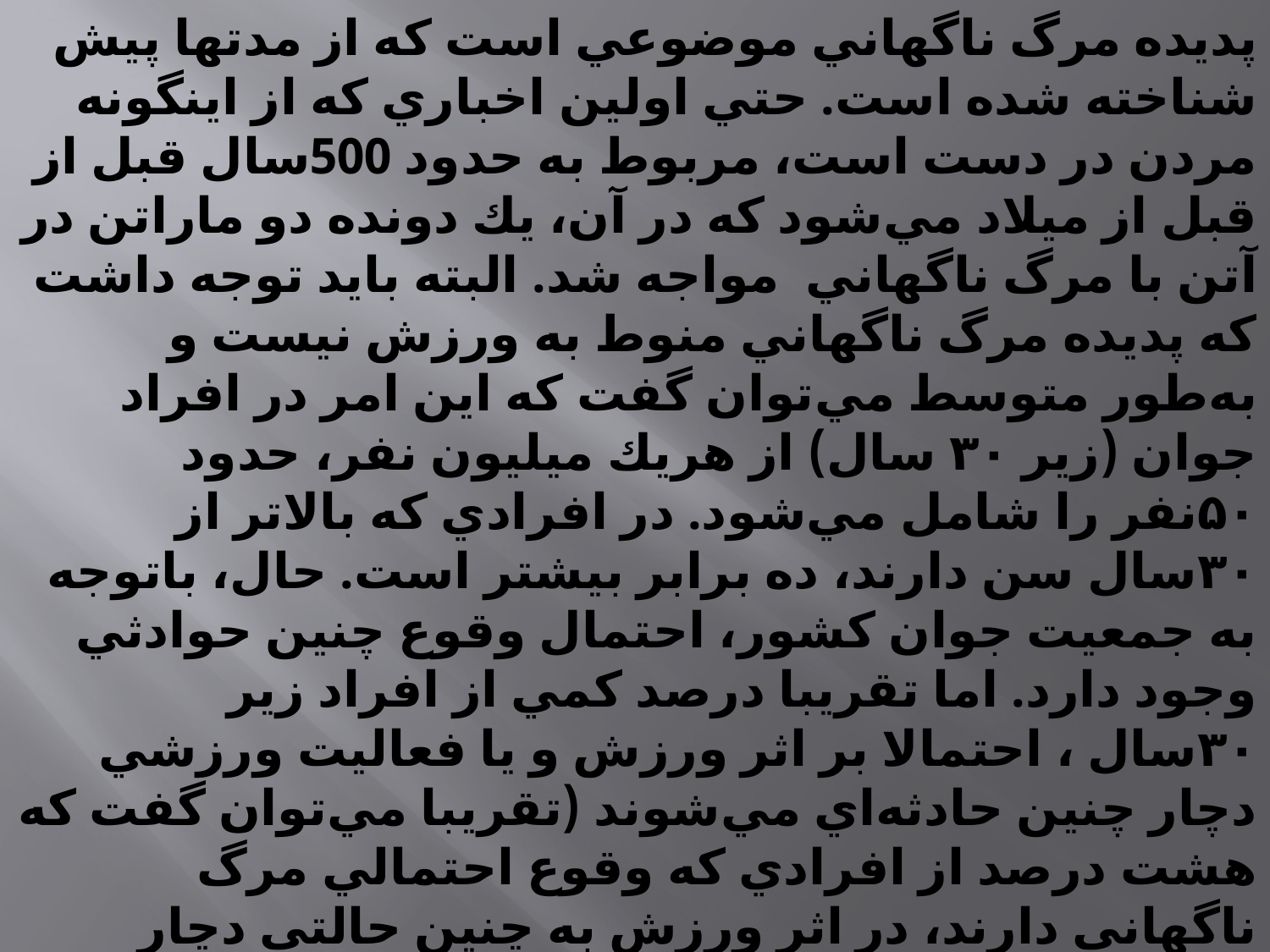

پديده مرگ ناگهاني موضوعي است كه از مدتها پيش شناخته شده است. حتي اولين اخباري كه از اينگونه مردن در دست است، مربوط به حدود 500سال قبل از قبل از ميلاد مي‌شود كه در آن، يك دونده دو ماراتن در آتن با مرگ ناگهاني  مواجه شد. البته بايد توجه داشت كه پديده مرگ ناگهاني منوط به ورزش نيست و به‌طور متوسط مي‌توان گفت كه اين امر در افراد جوان (زير ‪ ۳۰سال) از هريك ميليون نفر، حدود ‪ ۵۰نفر را شامل مي‌شود. در افرادي كه بالاتر از ‪ ۳۰سال سن دارند، ده برابر بيشتر است. حال، باتوجه به جمعيت جوان كشور، احتمال وقوع چنين حوادثي وجود دارد. اما تقريبا درصد كمي از افراد زير ‪ ۳۰سال ، احتمالا بر اثر ورزش و يا فعاليت ورزشي دچار چنين حادثه‌اي مي‌شوند (تقريبا مي‌توان گفت كه هشت درصد از افرادي كه وقوع احتمالي مرگ ناگهاني دارند، در اثر ورزش به چنين حالتي دچار مي‌شوند) در صورتي كه در افراد بالاتر از ‪ ۳۰سال، درصد بيشتري از مرگ و مير ناگهاني مي‌تواند به فعاليت ورزشي وابسته شود( ۲تا ‪ ۳درصد).گاهي حتي مرگ ناگهاني در زمان استراحت و خواب (در جوانها) هم گزارش شده است.